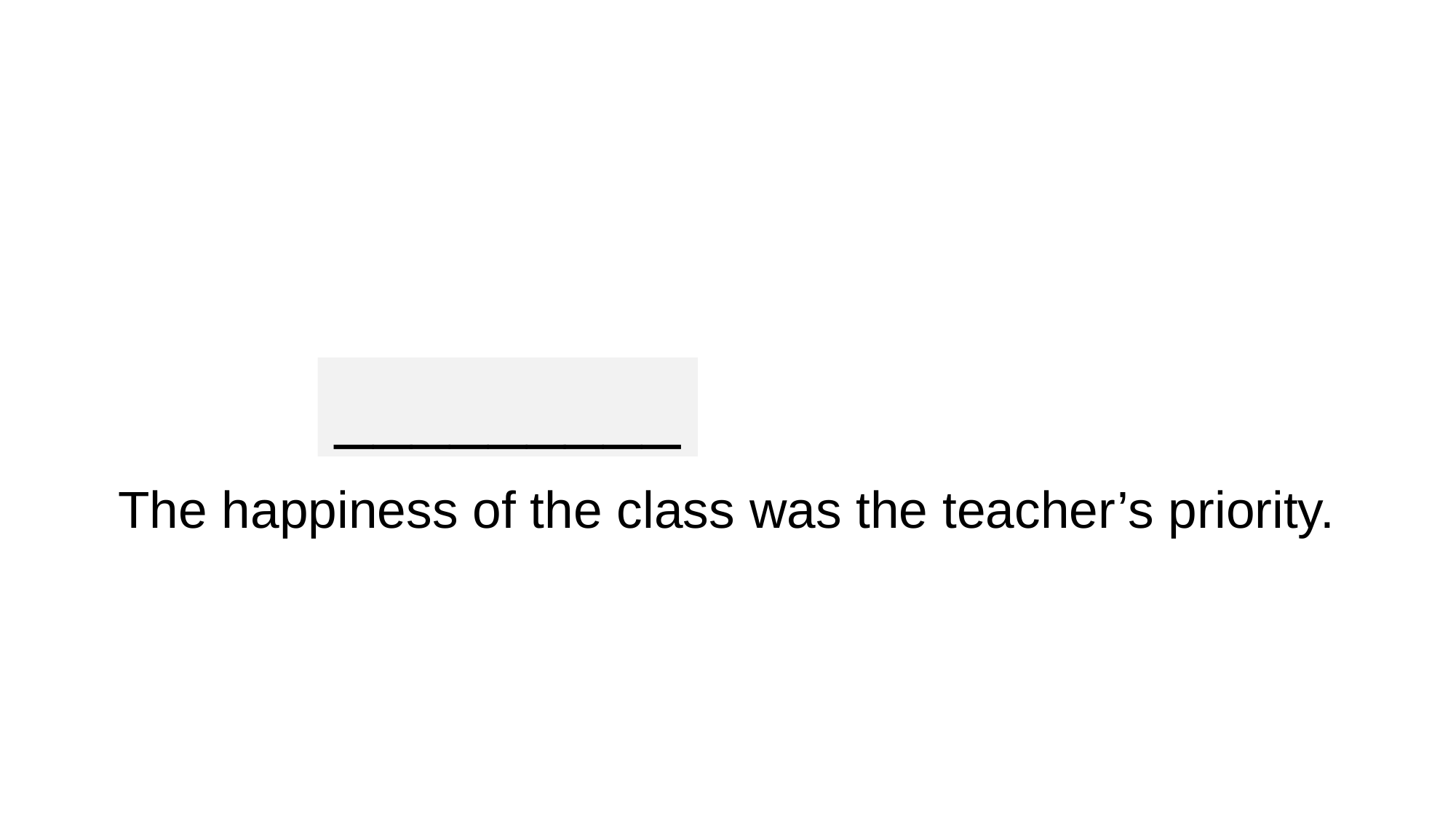

_________
# The happiness of the class was the teacher’s priority.